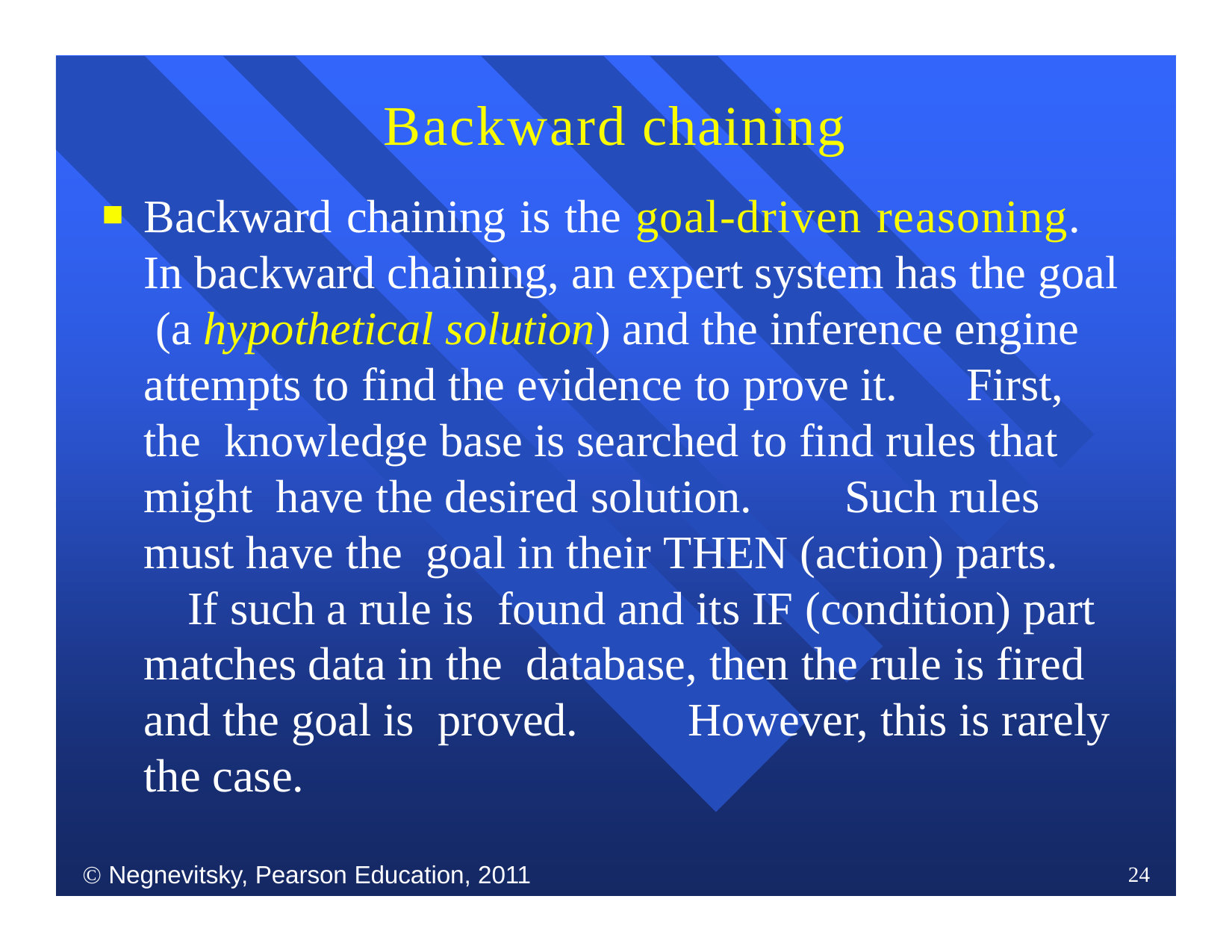

# Backward chaining
Backward chaining is the goal-driven reasoning.  In backward chaining, an expert system has the goal  (a hypothetical solution) and the inference engine  attempts to find the evidence to prove it.	First, the  knowledge base is searched to find rules that might  have the desired solution.	Such rules must have the  goal in their THEN (action) parts.	If such a rule is  found and its IF (condition) part matches data in the  database, then the rule is fired and the goal is  proved.	However, this is rarely the case.
© Negnevitsky, Pearson Education, 2011
24